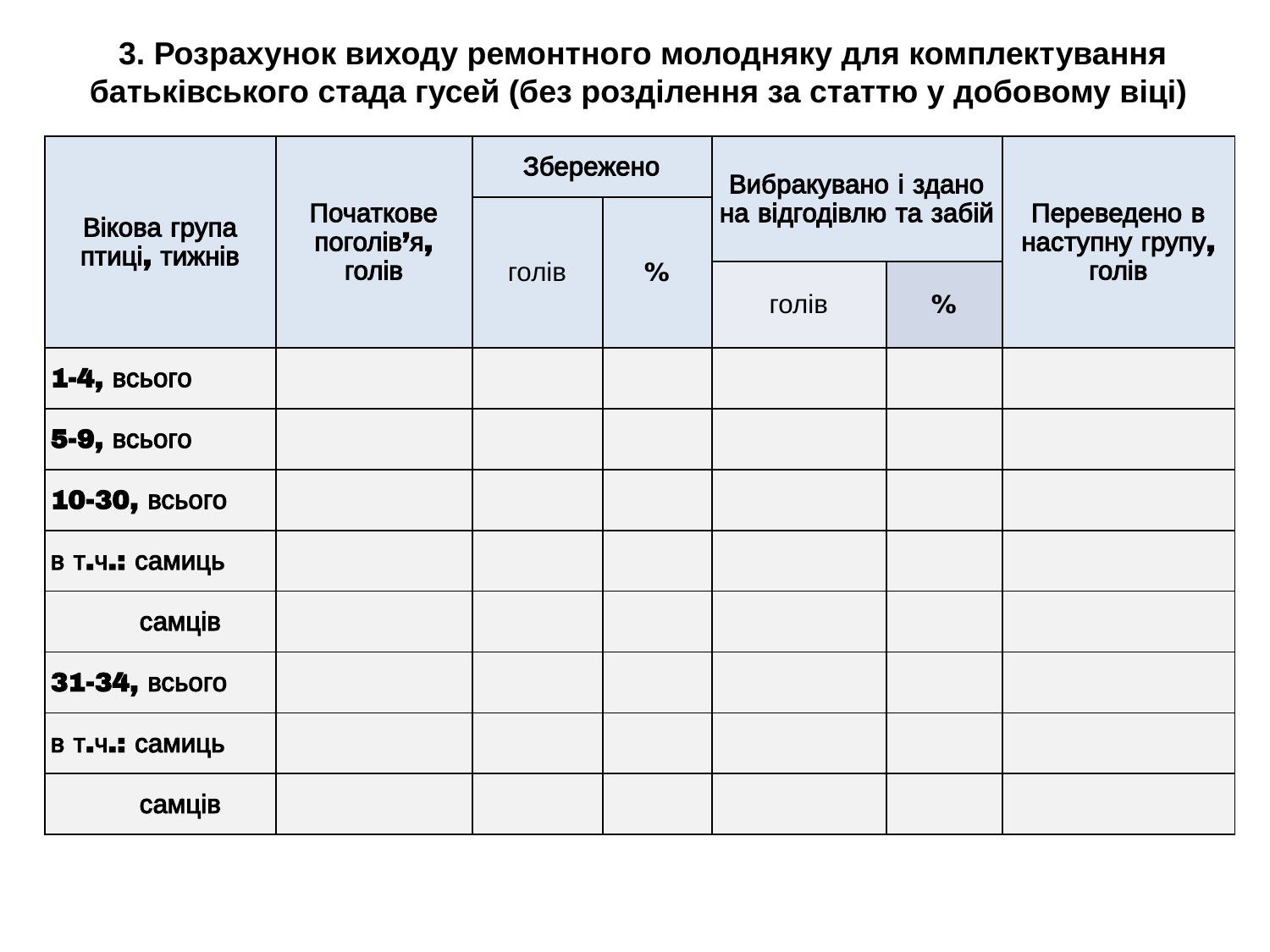

3. Розрахунок виходу ремонтного молодняку для комплектування батьківського стада гусей (без розділення за статтю у добовому віці)
| Вікова група птиці, тижнів | Початкове поголів’я, голів | Збережено |  | Вибракувано і здано на відгодівлю та забій |  | Переведено в наступну групу, голів |
| --- | --- | --- | --- | --- | --- | --- |
|  |  | голів | % |  |  |  |
|  |  |  |  | голів | % |  |
| 1-4, всього |  |  |  |  |  |  |
| 5-9, всього |  |  |  |  |  |  |
| 10-30, всього |  |  |  |  |  |  |
| в т.ч.: самиць |  |  |  |  |  |  |
| самців |  |  |  |  |  |  |
| 31-34, всього |  |  |  |  |  |  |
| в т.ч.: самиць |  |  |  |  |  |  |
| самців |  |  |  |  |  |  |